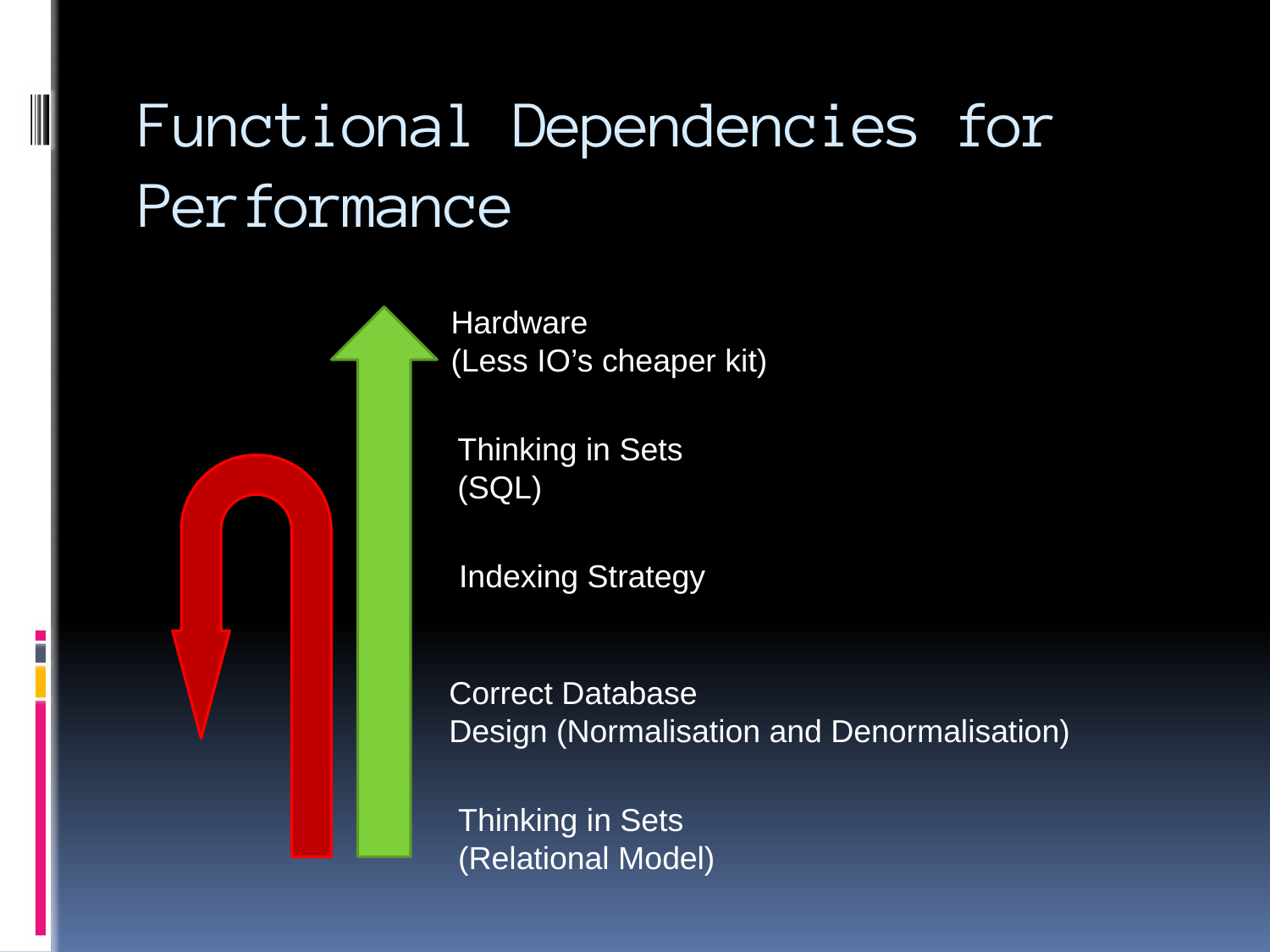

Functional Dependencies for Performance
Hardware
(Less IO’s cheaper kit)

Thinking in Sets
(SQL)

Indexing Strategy
Correct Database
Design (Normalisation and Denormalisation)
Thinking in Sets
(Relational Model)